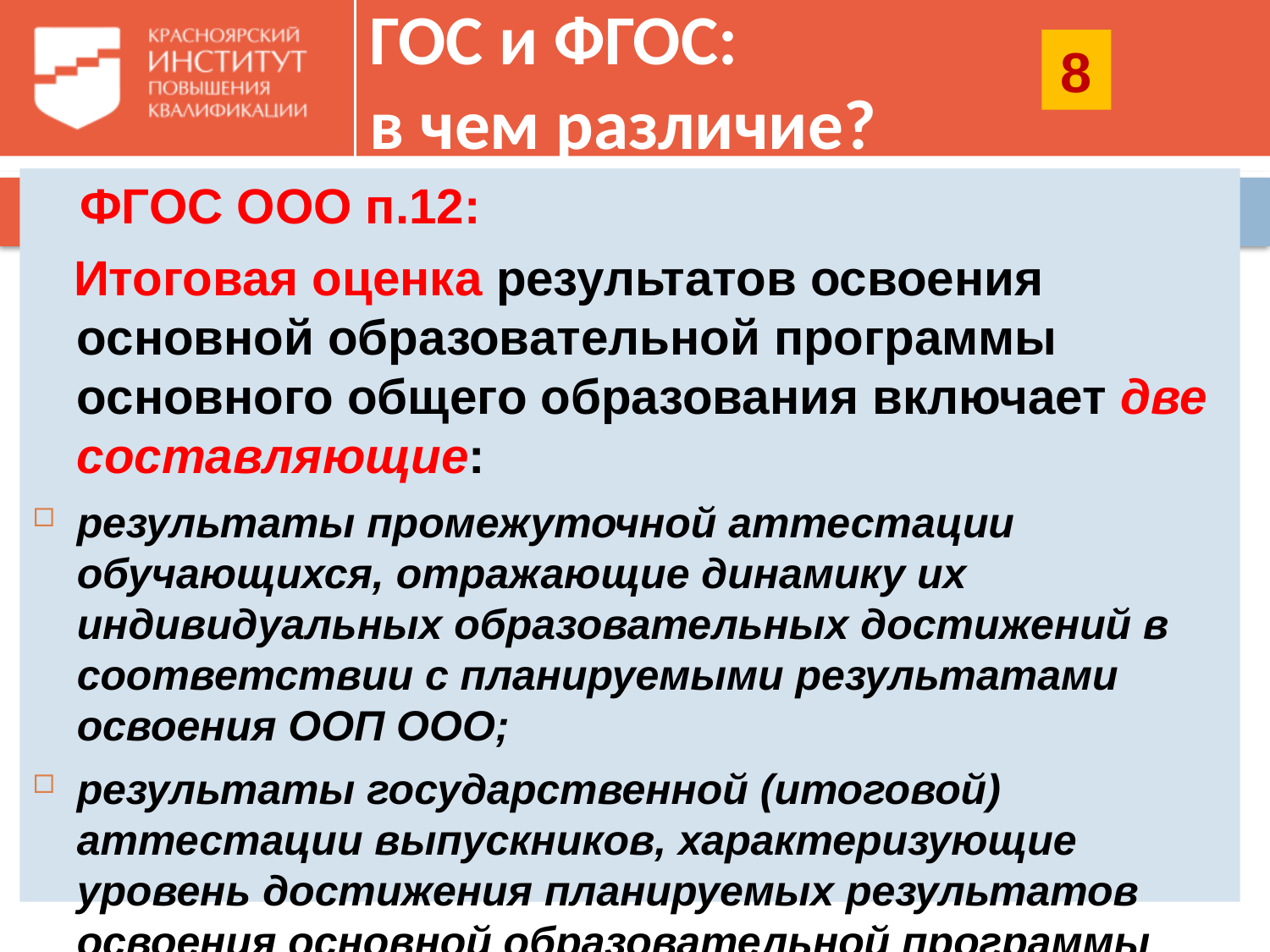

# ГОС и ФГОС: в чем различие?
8
    ФГОС ООО п.12:
   Итоговая оценка результатов освоения основной образовательной программы основного общего образования включает две составляющие:
результаты промежуточной аттестации обучающихся, отражающие динамику их индивидуальных образовательных достижений в соответствии с планируемыми результатами освоения ООП ООО;
результаты государственной (итоговой) аттестации выпускников, характеризующие уровень достижения планируемых результатов освоения основной образовательной программы ООП ООО.